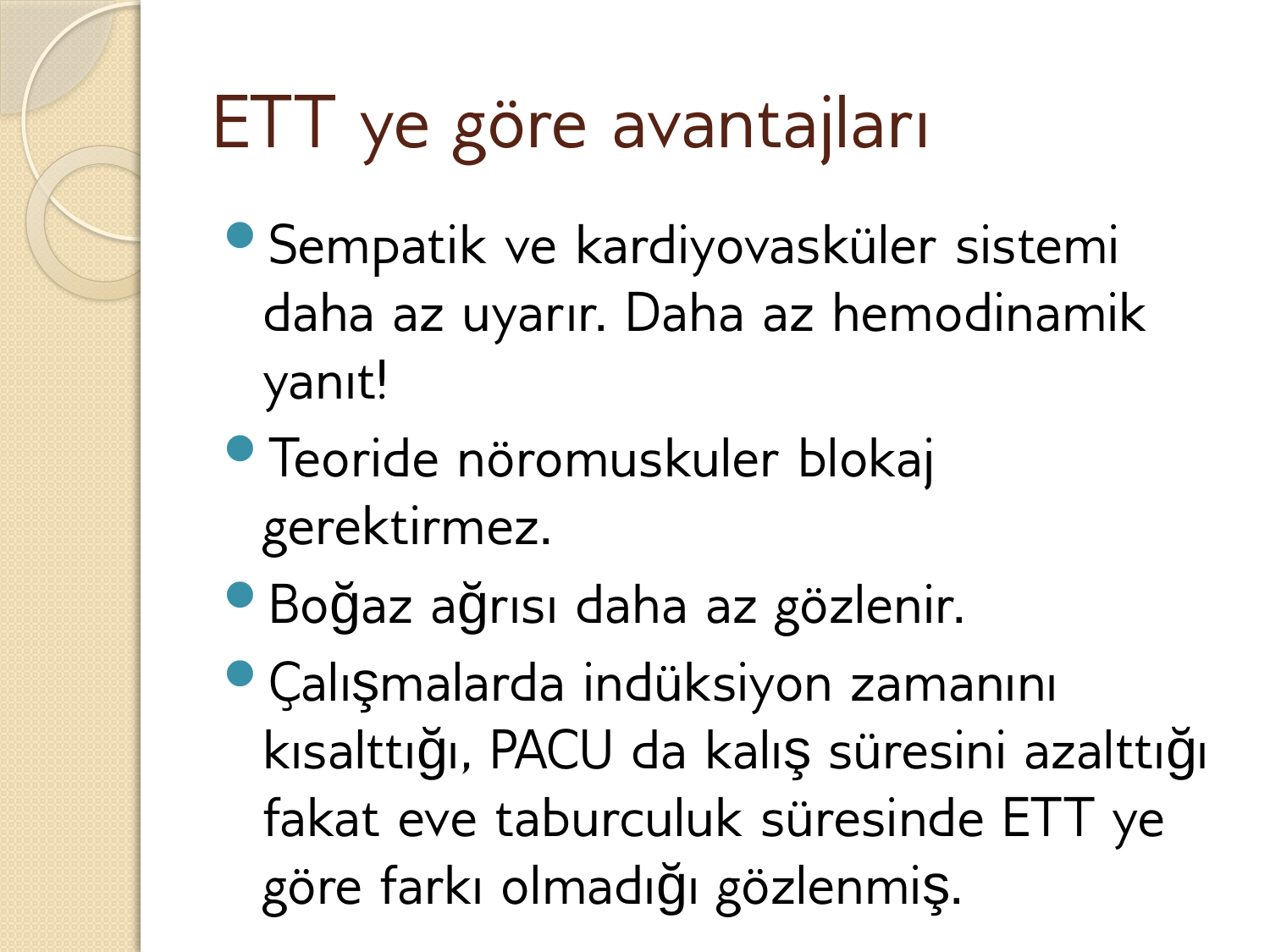

# ETT ye göre avantajları
Sempatik ve kardiyovasküler sistemi daha az uyarır. Daha az hemodinamik yanıt!
Teoride nöromuskuler blokaj gerektirmez.
Boğaz ağrısı daha az gözlenir.
Çalışmalarda indüksiyon zamanını kısalttığı, PACU da kalış süresini azalttığı fakat eve taburculuk süresinde ETT ye göre farkı olmadığı gözlenmiş.